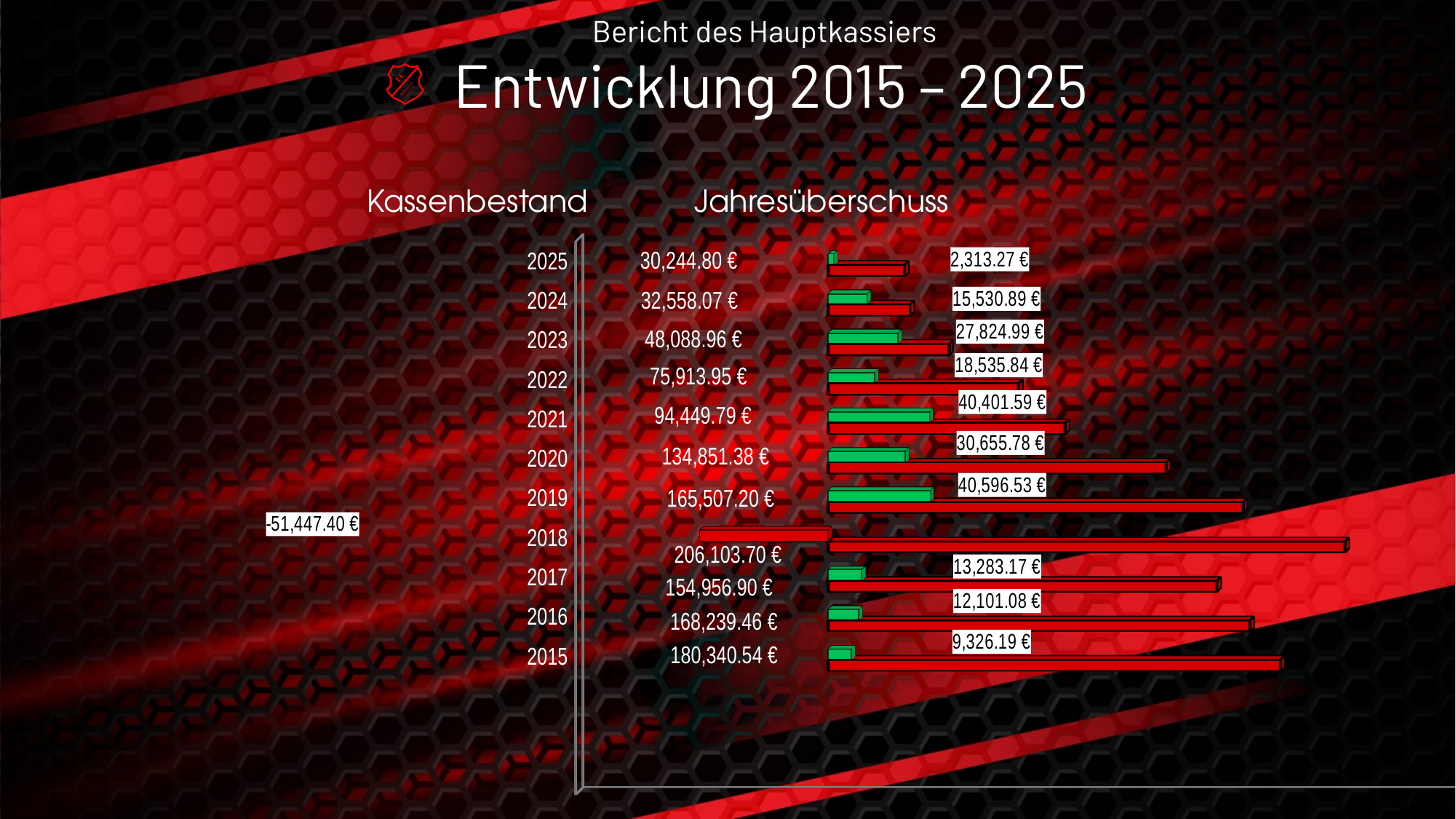

Entlastung der Vorstandschaft
Ausgaben 2025
Gesamtübersicht
Kassen-/Bankbestände der Abteilungen zum 30.12.2025
Kassenstand der Abteilungen
  Einnahmen 2025
# Bericht des Hauptkassiers

[unsupported chart]

Entwicklung 2015 – 2025
Kassenbestand
Jahresüberschuss

[unsupported chart]

  Einnahmen 2025
  Ausgaben 2025
  Gesamtübersicht
  Entwicklung 2015 – 2025
  Kassenstand der Abteilungen
  Entlastung der Vorstandschaft

[unsupported chart]

| Kassenbestand 31.12.2024 | - 32.558,07 € |
| --- | --- |
| Kassenbestand 31.12.2025 | - 30.244,80 € |
| Gewinn 2025 | 2.313,27 € |
|  |  |
| Darlehen #120412945 | 14.454,09 € |
| Darlehen # 20412945 | 5.447,14 € |
| Darlehen # 320412945 | 12.114,80 € |
| Darlehen Abteilung Ski | 2.000,00 € |
| Bankguthaben Raiffeisenbank | 3.771,23 € |